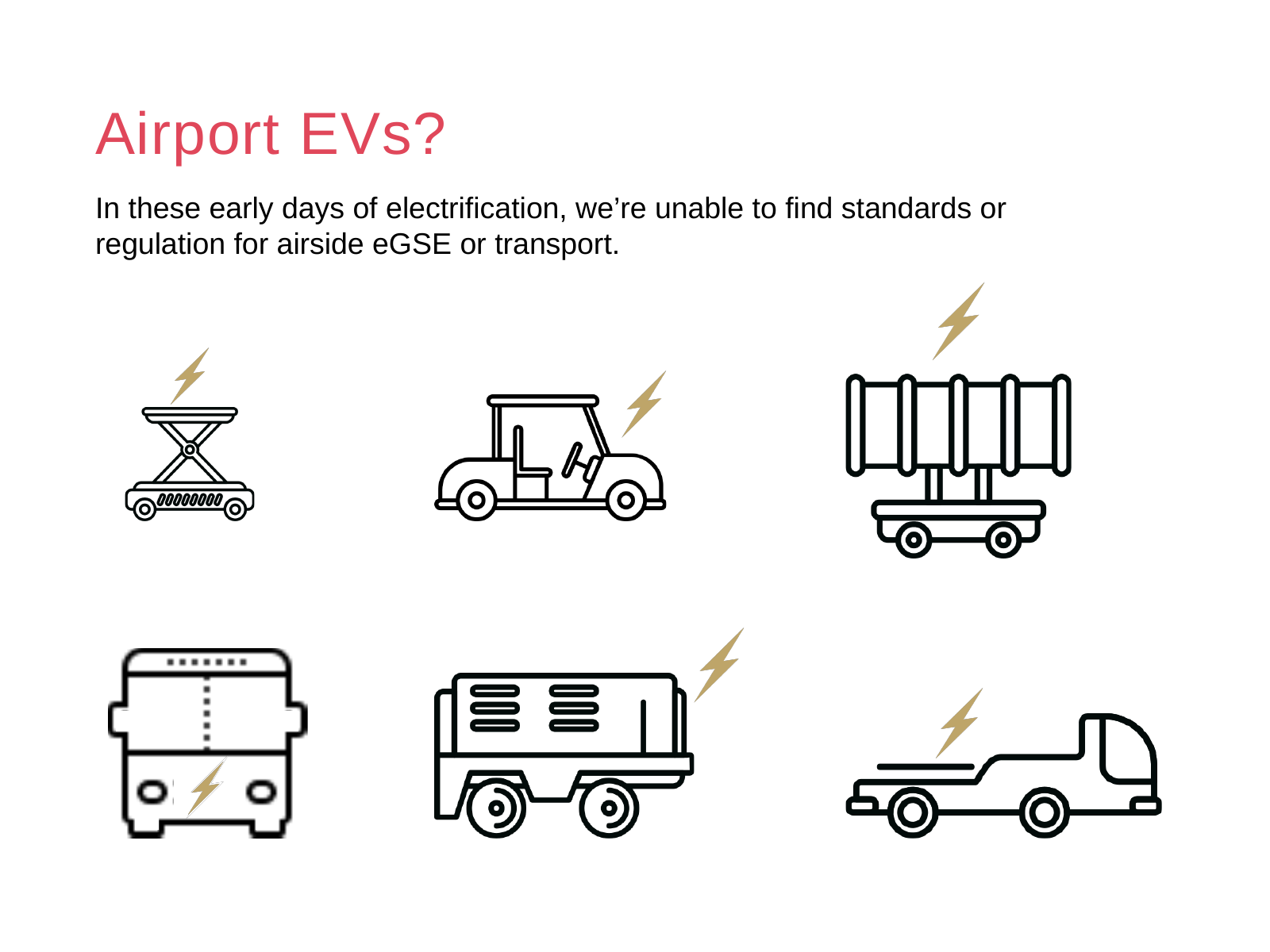

Airport EVs?
In these early days of electrification, we’re unable to find standards or regulation for airside eGSE or transport.